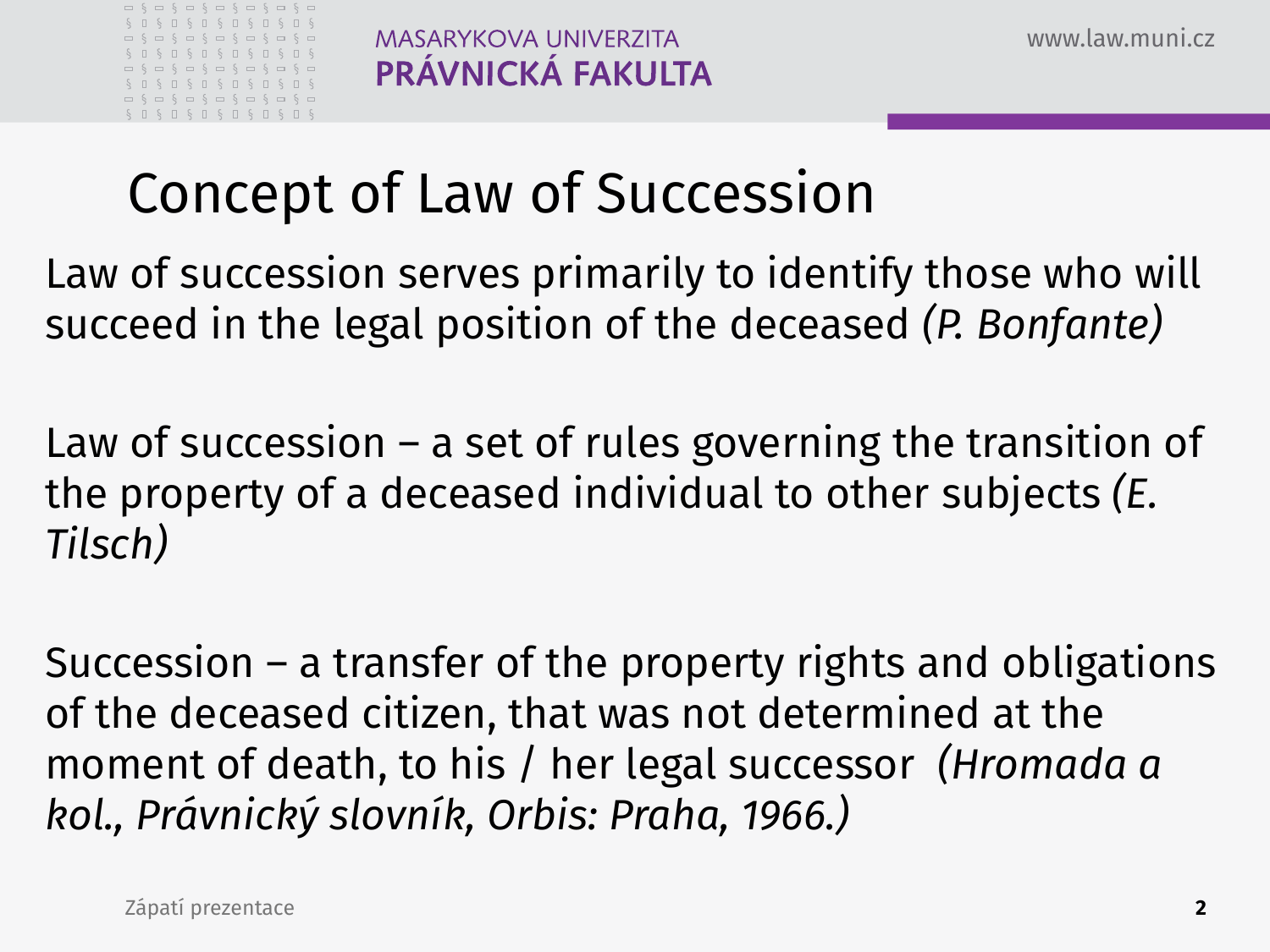

# Concept of Law of Succession
Law of succession serves primarily to identify those who will succeed in the legal position of the deceased (P. Bonfante)

Law of succession – a set of rules governing the transition of the property of a deceased individual to other subjects (E. Tilsch)

Succession – a transfer of the property rights and obligations of the deceased citizen, that was not determined at the moment of death, to his / her legal successor  (Hromada a kol., Právnický slovník, Orbis: Praha, 1966.)

Zápatí prezentace
2